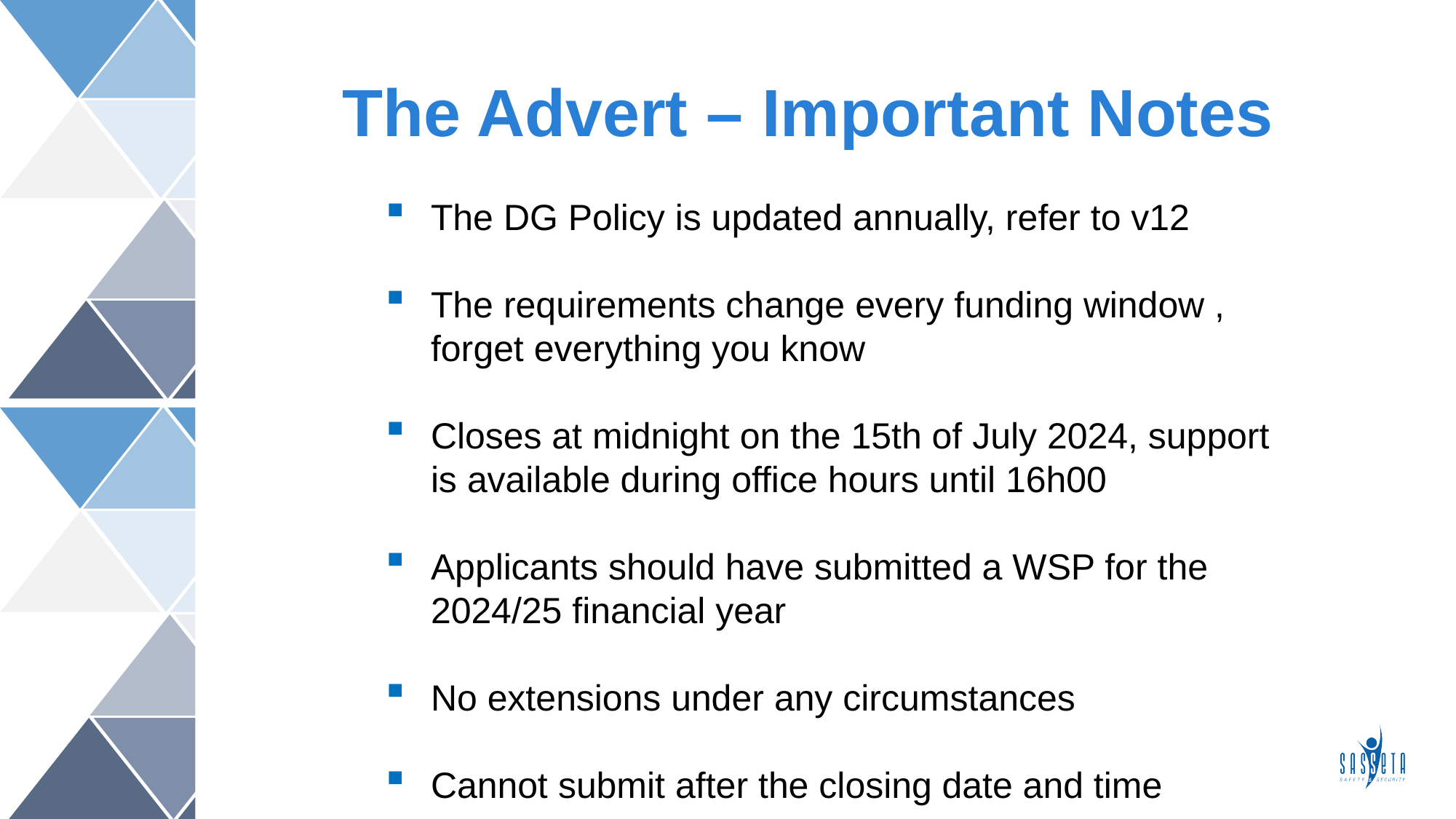

The Advert – Important Notes
The DG Policy is updated annually, refer to v12

The requirements change every funding window , forget everything you know

Closes at midnight on the 15th of July 2024, support is available during office hours until 16h00

Applicants should have submitted a WSP for the 2024/25 financial year

No extensions under any circumstances

Cannot submit after the closing date and time